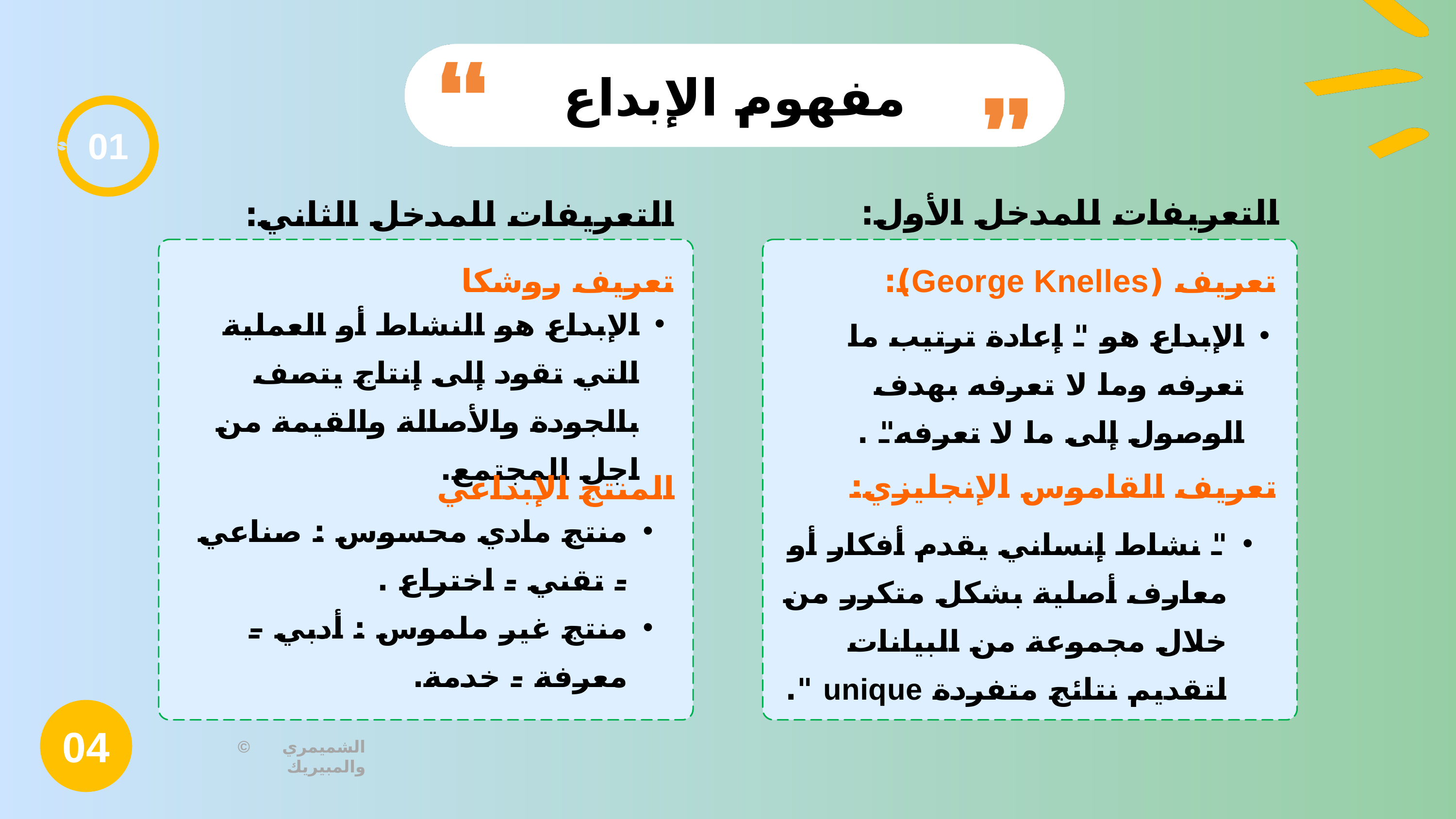

مفهوم الإبداع

01
التعريفات للمدخل الأول:
التعريفات للمدخل الثاني:

تعريف روشكا
تعريف (George Knelles):
الإبداع هو النشاط أو العملية التي تقود إلى إنتاج يتصف بالجودة والأصالة والقيمة من اجل المجتمع.
الإبداع هو " إعادة ترتيب ما تعرفه وما لا تعرفه بهدف الوصول إلى ما لا تعرفه" .
تعريف القاموس الإنجليزي:
المنتج الإبداعي
منتج مادي محسوس : صناعي - تقني - اختراع .
منتج غير ملموس : أدبي – معرفة - خدمة.
" نشاط إنساني يقدم أفكار أو معارف أصلية بشكل متكرر من خلال مجموعة من البيانات لتقديم نتائج متفردة unique ".

04
©       الشميمري والمبيريك